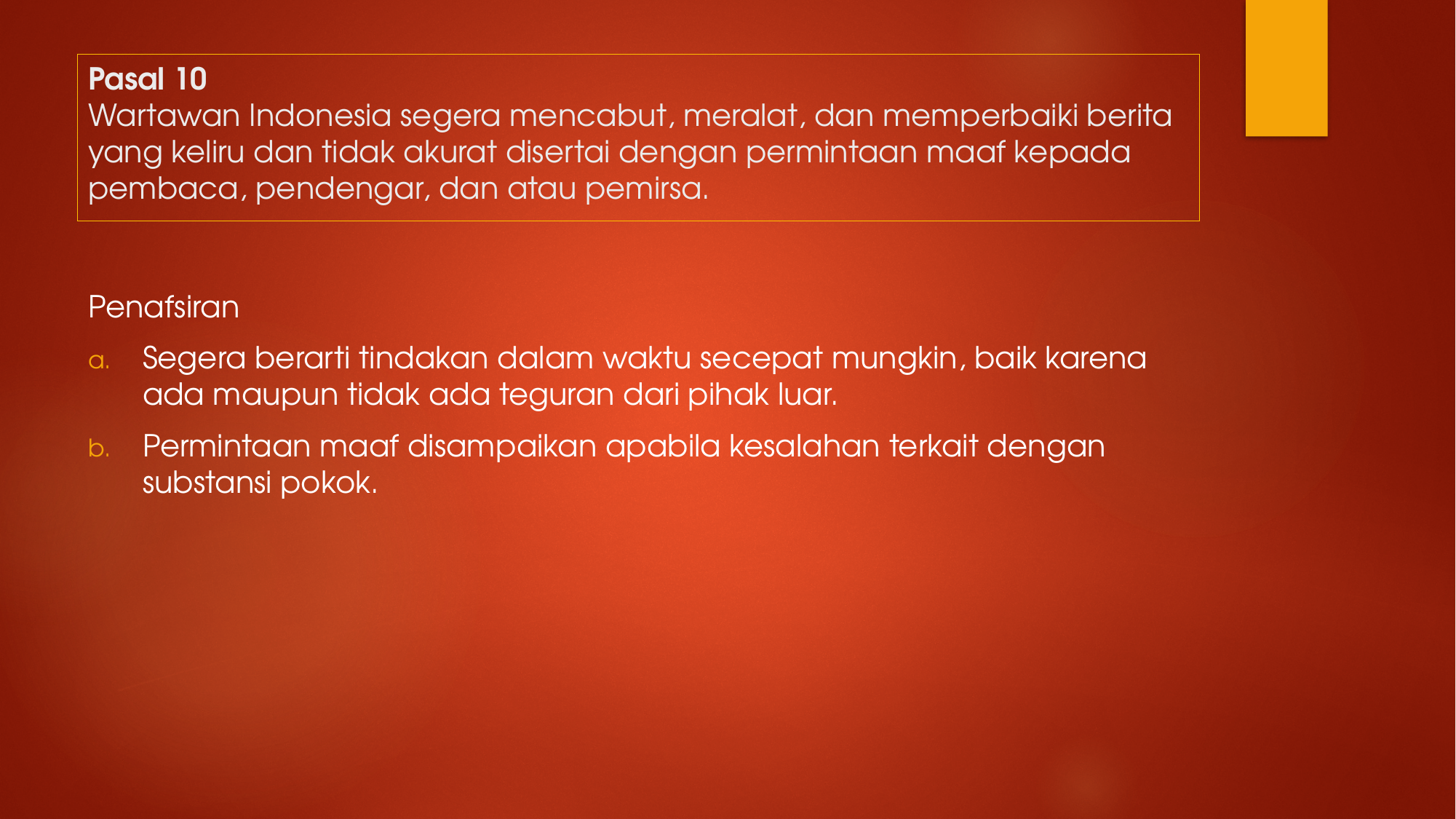

# Pasal 10 Wartawan Indonesia segera mencabut, meralat, dan memperbaiki berita yang keliru dan tidak akurat disertai dengan permintaan maaf kepada pembaca, pendengar, dan atau pemirsa.
Penafsiran
Segera berarti tindakan dalam waktu secepat mungkin, baik karena ada maupun tidak ada teguran dari pihak luar.
Permintaan maaf disampaikan apabila kesalahan terkait dengan substansi pokok.